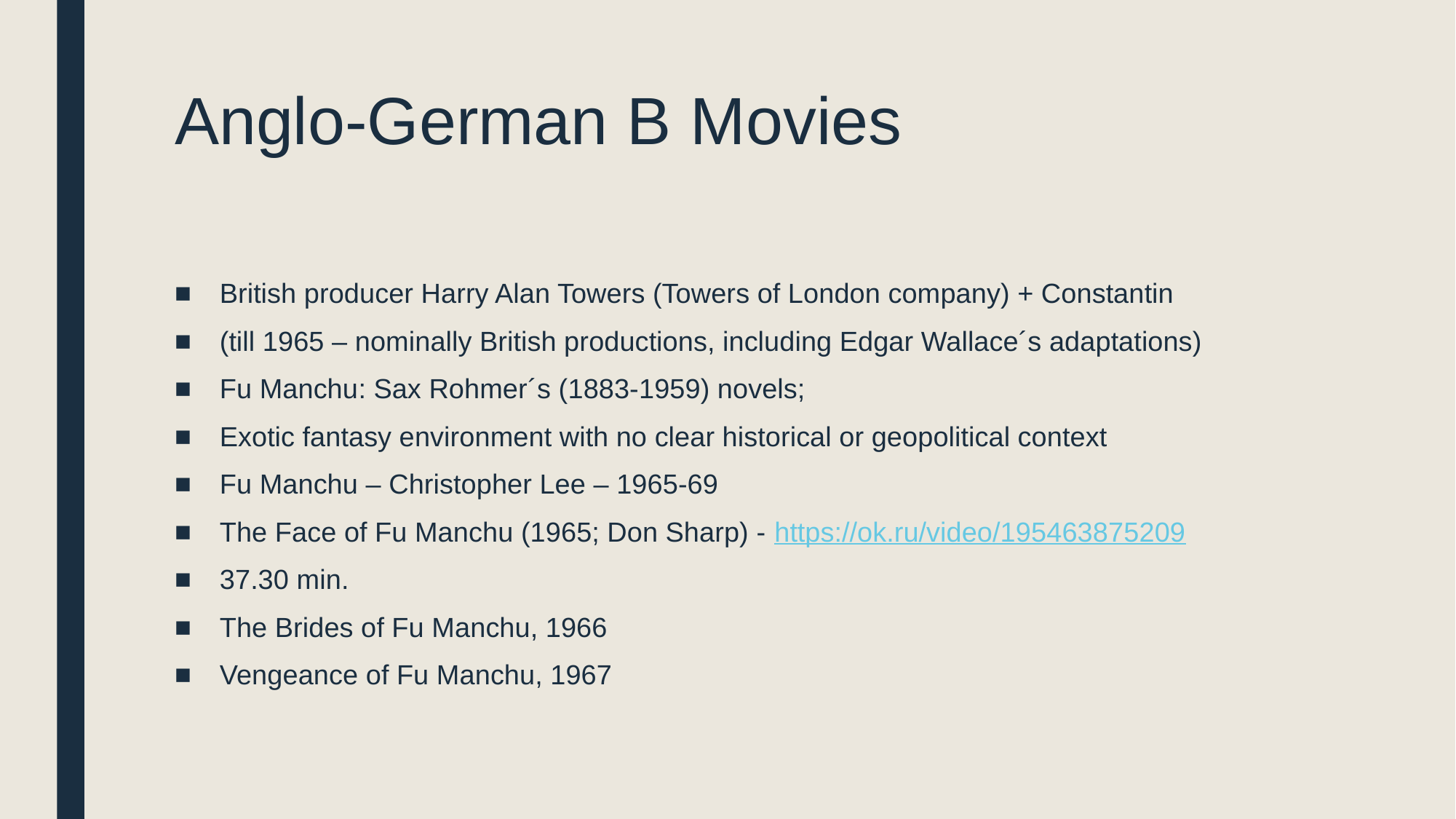

# Anglo-German B Movies
British producer Harry Alan Towers (Towers of London company) + Constantin
(till 1965 – nominally British productions, including Edgar Wallace´s adaptations)
Fu Manchu: Sax Rohmer´s (1883-1959) novels;
Exotic fantasy environment with no clear historical or geopolitical context
Fu Manchu – Christopher Lee – 1965-69
The Face of Fu Manchu (1965; Don Sharp) - https://ok.ru/video/195463875209
37.30 min.
The Brides of Fu Manchu, 1966
Vengeance of Fu Manchu, 1967